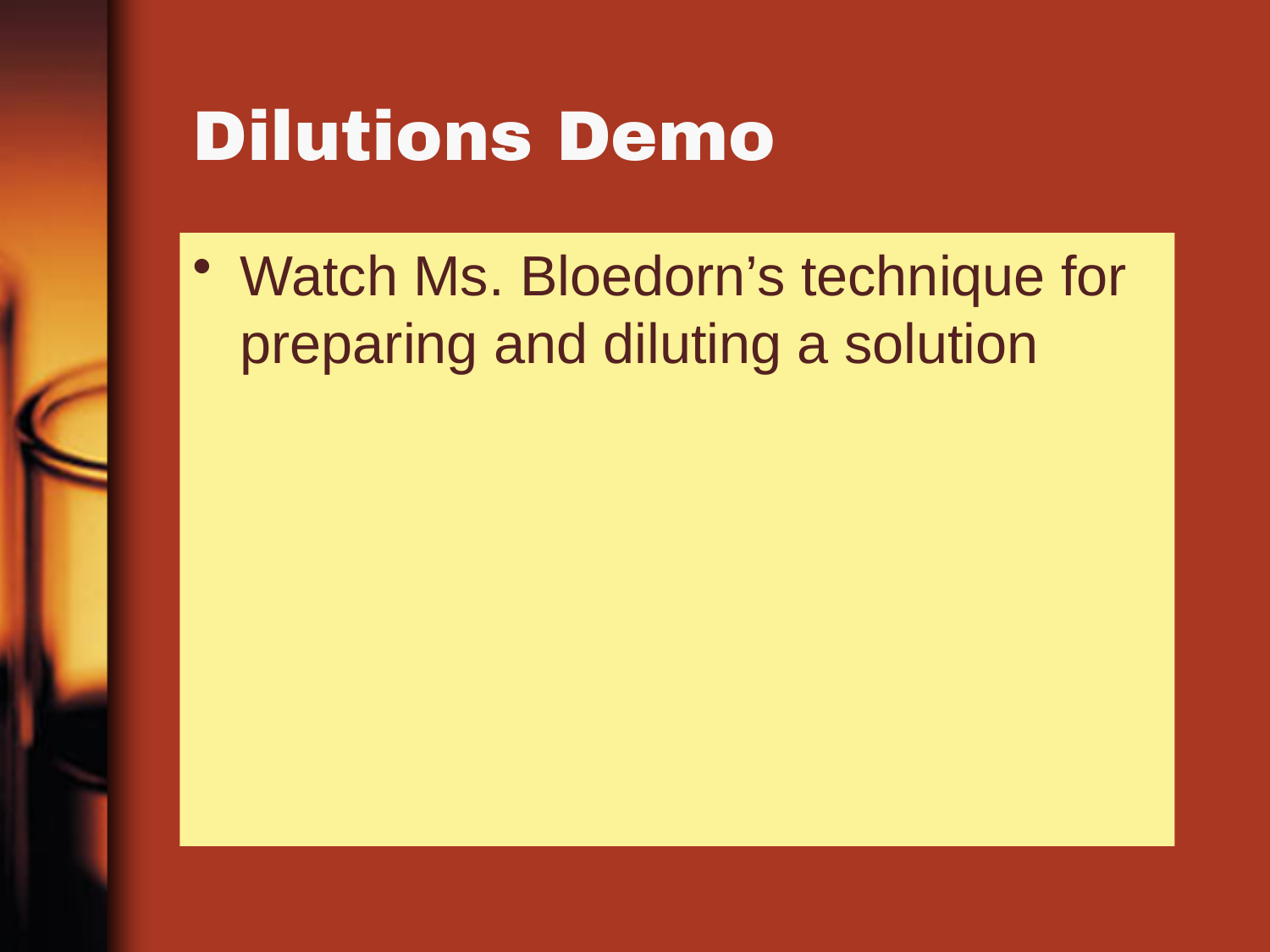

# Dilutions Demo
Watch Ms. Bloedorn’s technique for preparing and diluting a solution